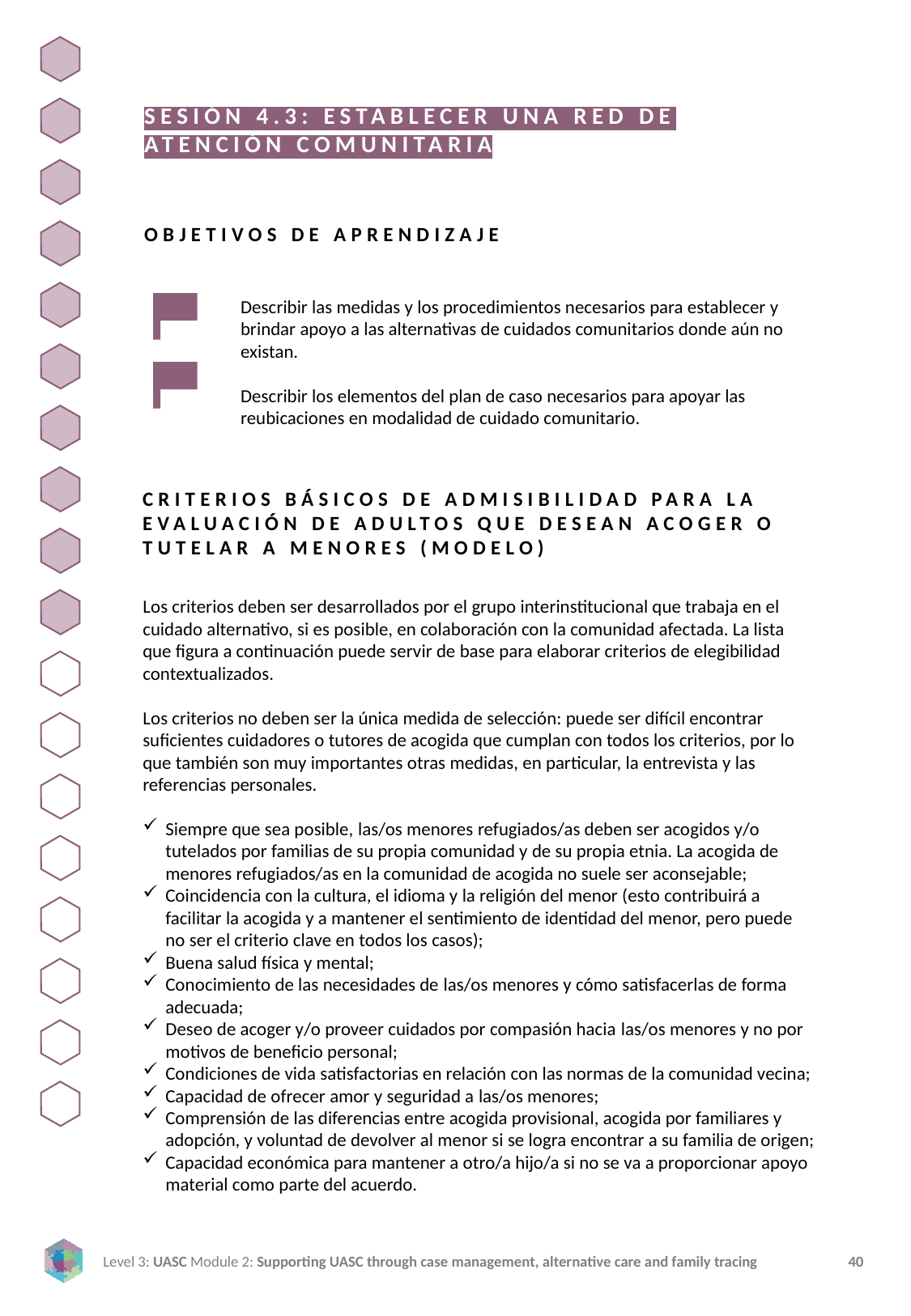

SESIÓN 4.3: ESTABLECER UNA RED DE ATENCIÓN COMUNITARIA

OBJETIVOS DE APRENDIZAJE

Describir las medidas y los procedimientos necesarios para establecer y brindar apoyo a las alternativas de cuidados comunitarios donde aún no existan.

Describir los elementos del plan de caso necesarios para apoyar las reubicaciones en modalidad de cuidado comunitario.

CRITERIOS BÁSICOS DE ADMISIBILIDAD PARA LA EVALUACIÓN DE ADULTOS QUE DESEAN ACOGER O TUTELAR A MENORES (MODELO)

Los criterios deben ser desarrollados por el grupo interinstitucional que trabaja en el cuidado alternativo, si es posible, en colaboración con la comunidad afectada. La lista que figura a continuación puede servir de base para elaborar criterios de elegibilidad contextualizados.

Los criterios no deben ser la única medida de selección: puede ser difícil encontrar suficientes cuidadores o tutores de acogida que cumplan con todos los criterios, por lo que también son muy importantes otras medidas, en particular, la entrevista y las referencias personales.

Siempre que sea posible, las/os menores refugiados/as deben ser acogidos y/o tutelados por familias de su propia comunidad y de su propia etnia. La acogida de menores refugiados/as en la comunidad de acogida no suele ser aconsejable;
Coincidencia con la cultura, el idioma y la religión del menor (esto contribuirá a facilitar la acogida y a mantener el sentimiento de identidad del menor, pero puede no ser el criterio clave en todos los casos);
Buena salud física y mental;
Conocimiento de las necesidades de las/os menores y cómo satisfacerlas de forma adecuada;
Deseo de acoger y/o proveer cuidados por compasión hacia las/os menores y no por motivos de beneficio personal;
Condiciones de vida satisfactorias en relación con las normas de la comunidad vecina;
Capacidad de ofrecer amor y seguridad a las/os menores;
Comprensión de las diferencias entre acogida provisional, acogida por familiares y adopción, y voluntad de devolver al menor si se logra encontrar a su familia de origen;
Capacidad económica para mantener a otro/a hijo/a si no se va a proporcionar apoyo material como parte del acuerdo.